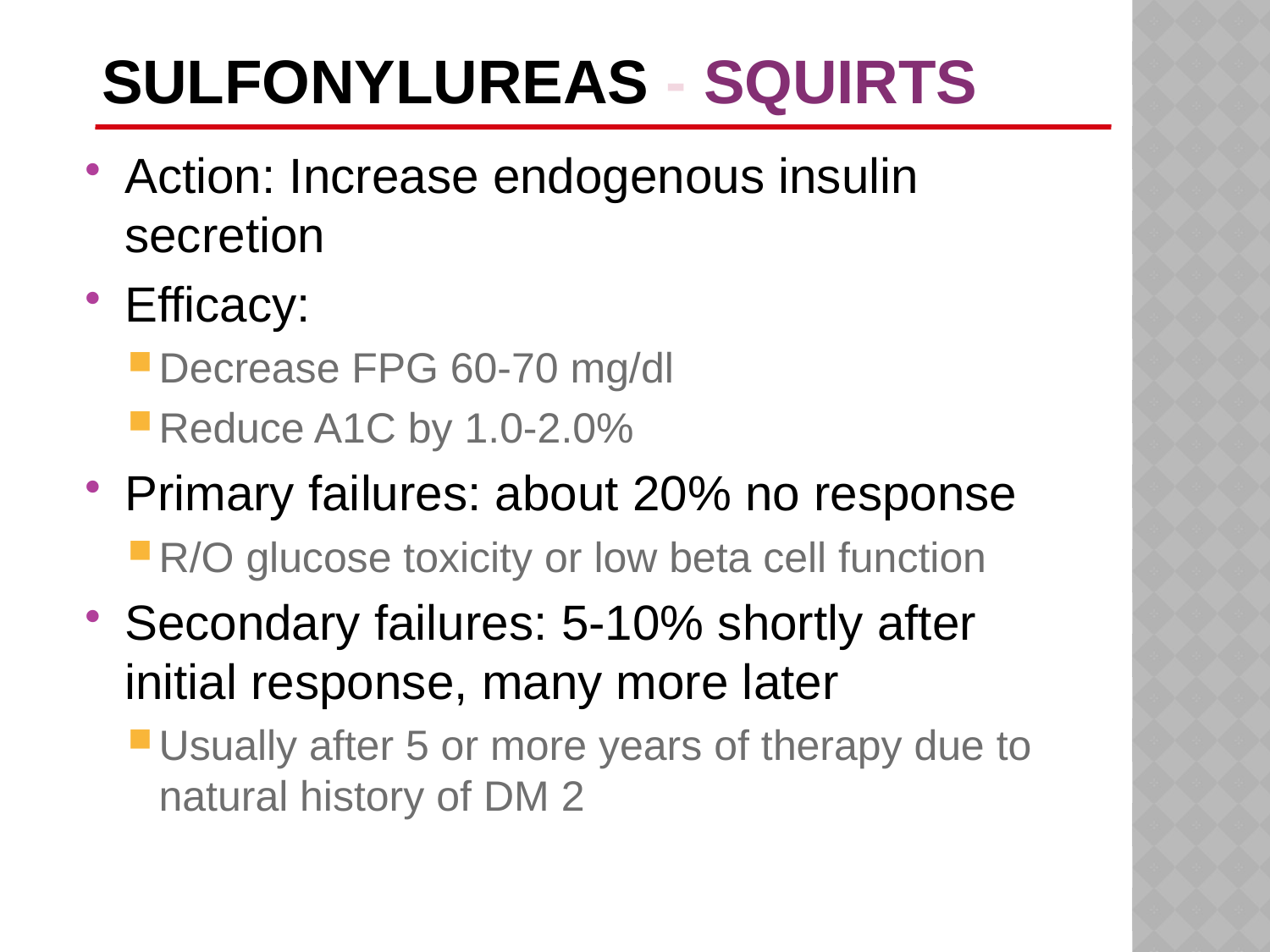

# Sulfonylureas - Squirts

Action: Increase endogenous insulin secretion
Efficacy:
Decrease FPG 60-70 mg/dl
Reduce A1C by 1.0-2.0%
Primary failures: about 20% no response
R/O glucose toxicity or low beta cell function
Secondary failures: 5-10% shortly after initial response, many more later
Usually after 5 or more years of therapy due to natural history of DM 2